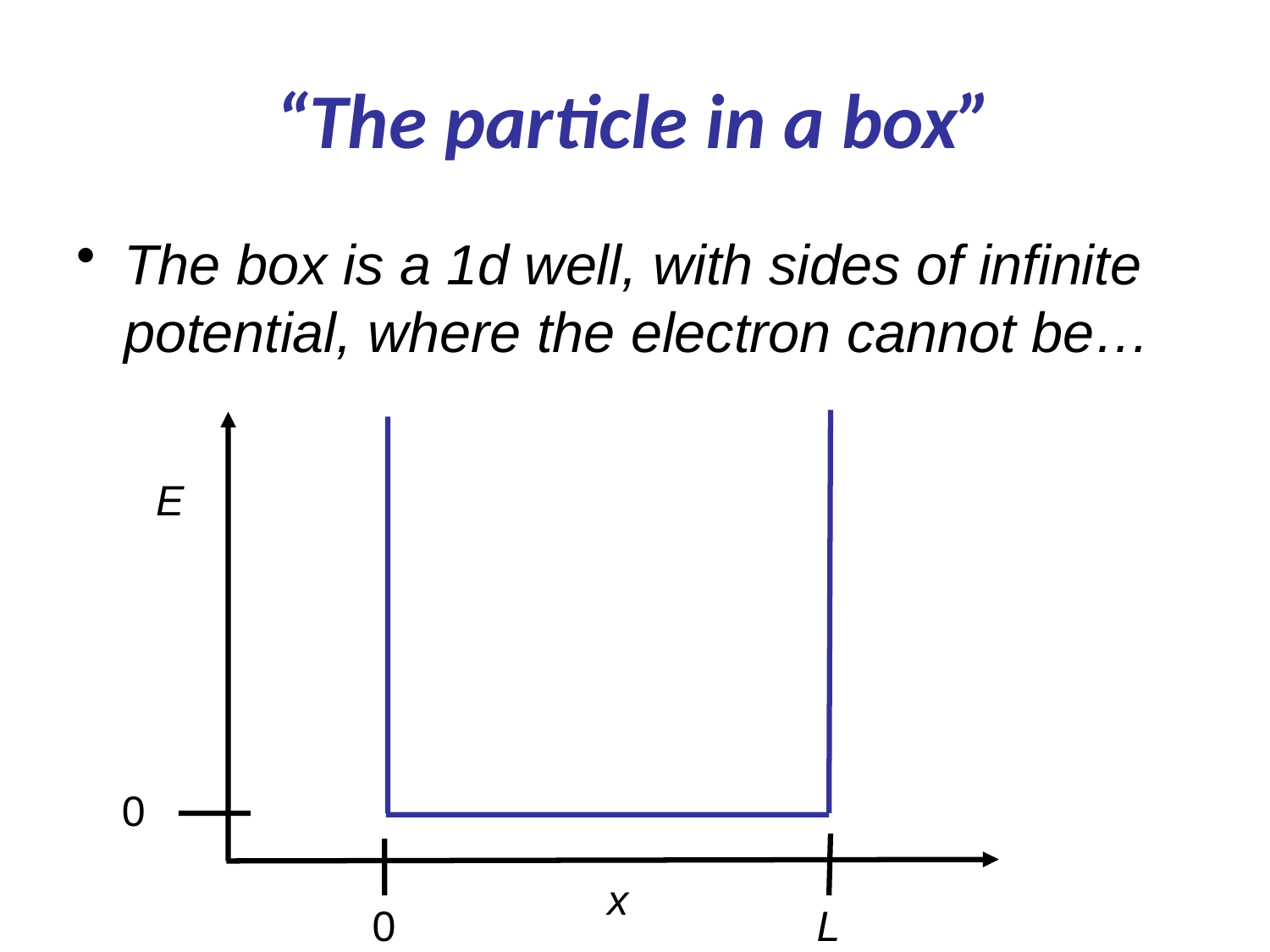

# “The particle in a box”
The box is a 1d well, with sides of infinite potential, where the electron cannot be…

E
0

x
0
L